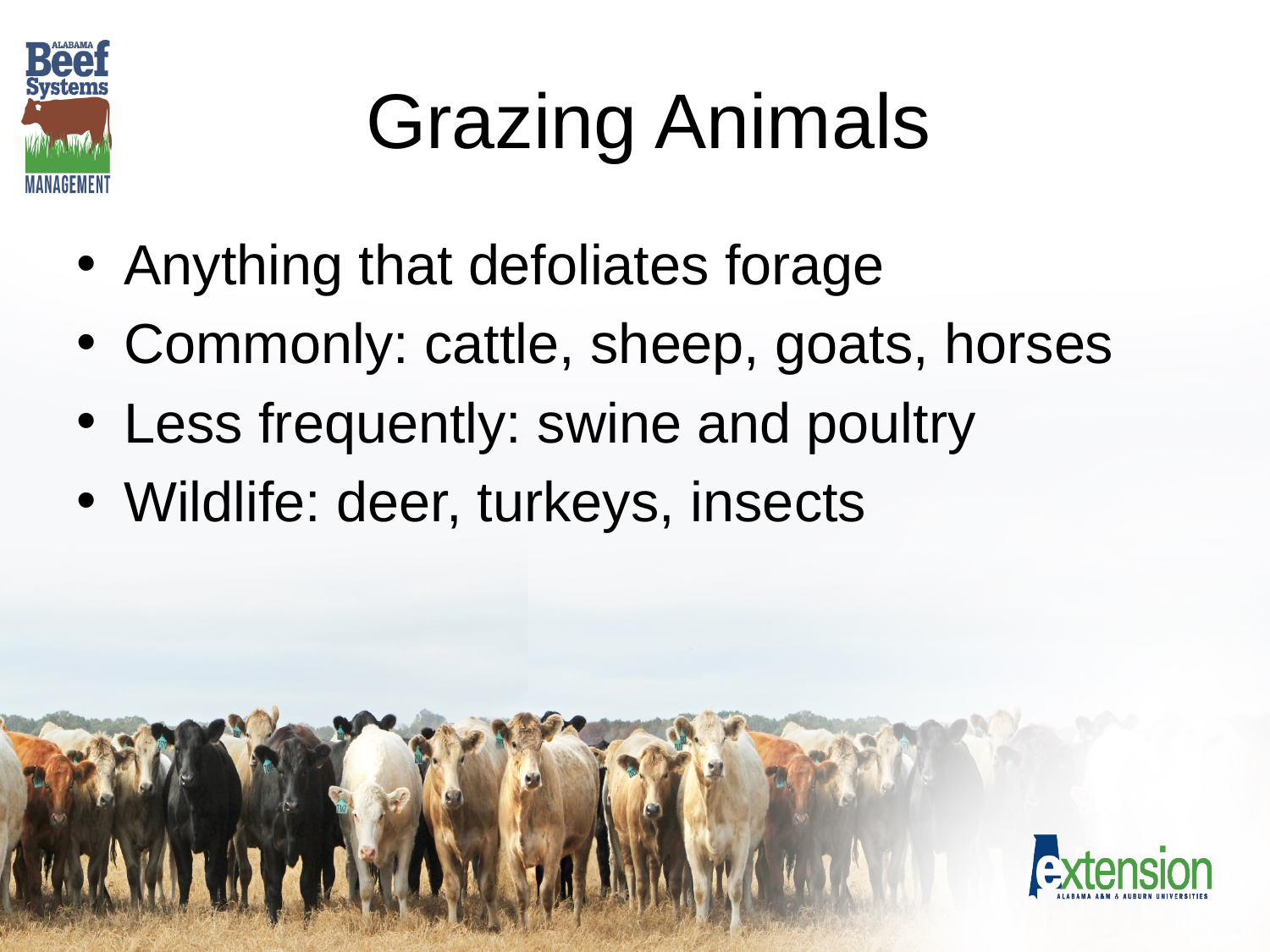

# Grazing Animals
Anything that defoliates forage
Commonly: cattle, sheep, goats, horses
Less frequently: swine and poultry
Wildlife: deer, turkeys, insects